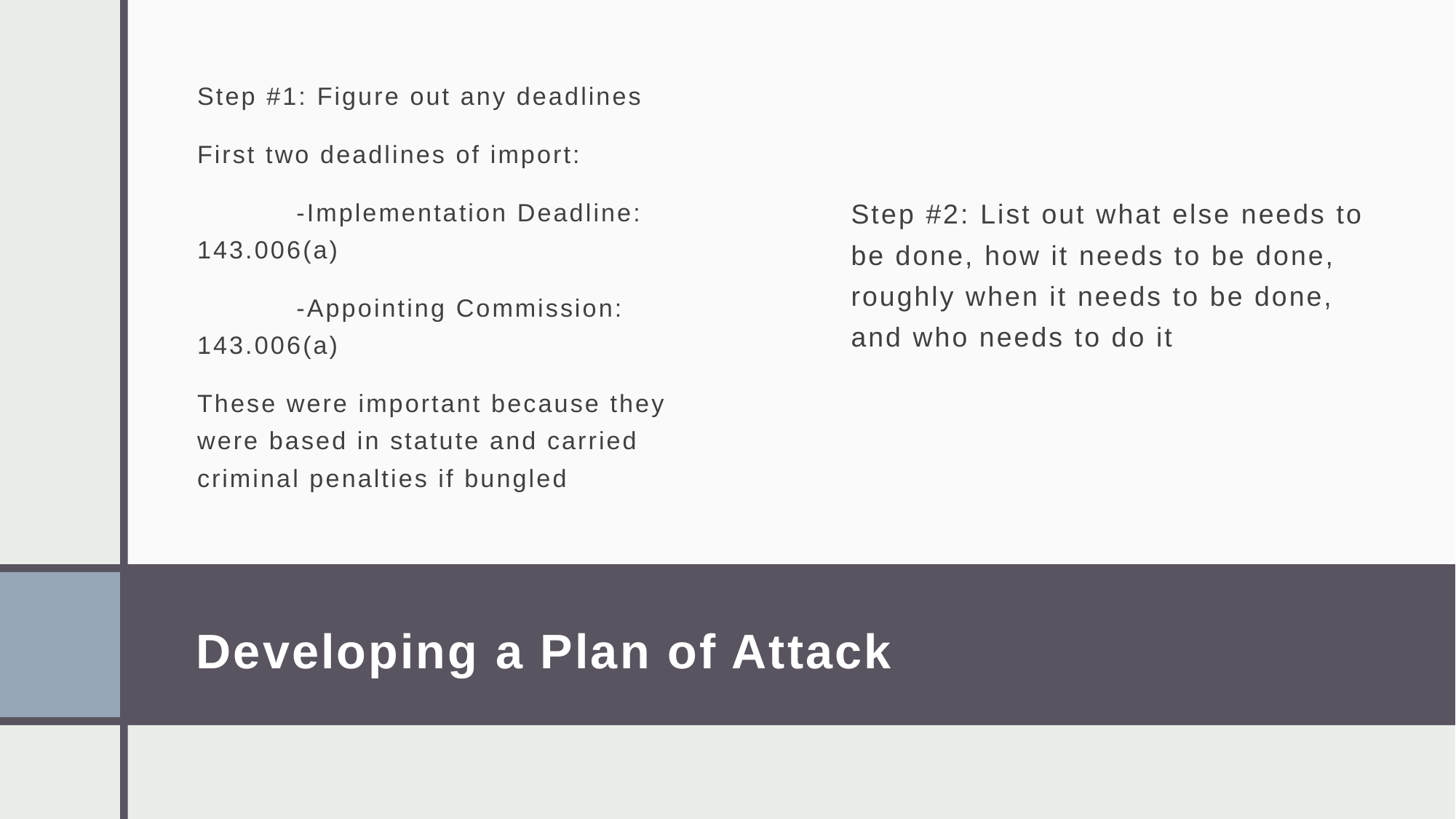

Step #1: Figure out any deadlines
First two deadlines of import:
	-Implementation Deadline: 143.006(a)
	-Appointing Commission: 143.006(a)
These were important because they were based in statute and carried criminal penalties if bungled
Step #2: List out what else needs to be done, how it needs to be done, roughly when it needs to be done, and who needs to do it
# Developing a Plan of Attack